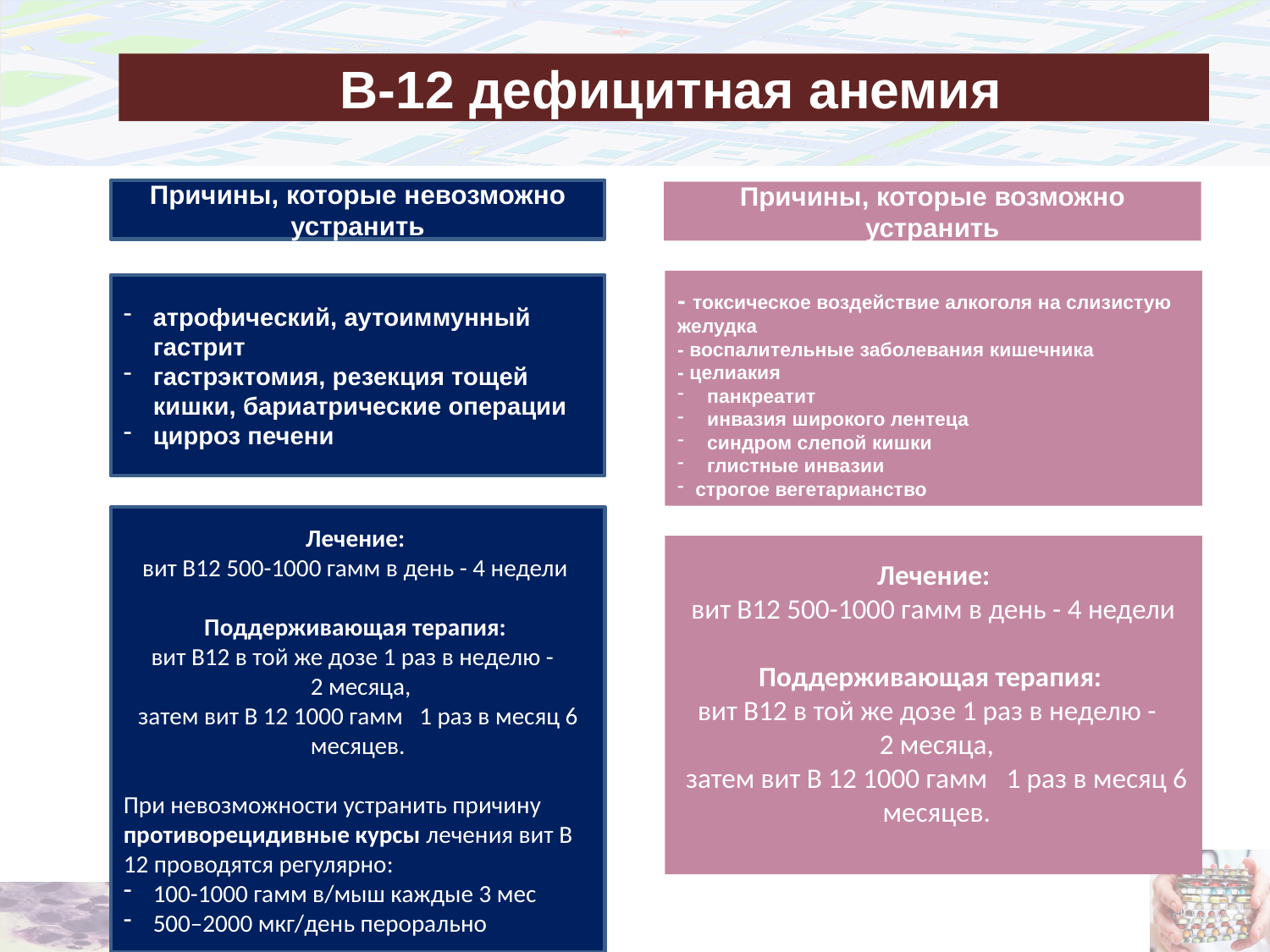

В-12 дефицитная анемия
Причины, которые невозможно устранить
Причины, которые возможно устранить

- токсическое воздействие алкоголя на слизистую желудка
- воспалительные заболевания кишечника
- целиакия
панкреатит
инвазия широкого лентеца
синдром слепой кишки
глистные инвазии
строгое вегетарианство

атрофический, аутоиммунный   гастрит
гастрэктомия, резекция тощей кишки, бариатрические операции
цирроз печени
Лечение:
вит В12 500-1000 гамм в день - 4 недели

Поддерживающая терапия:
вит В12 в той же дозе 1 раз в неделю -
 2 месяца,
 затем вит В 12 1000 гамм   1 раз в месяц 6  месяцев.

При невозможности устранить причину противорецидивные курсы лечения вит В 12 проводятся регулярно:
100-1000 гамм в/мыш каждые 3 мес
500–2000 мкг/день перорально
Лечение:
вит В12 500-1000 гамм в день - 4 недели

Поддерживающая терапия:
вит В12 в той же дозе 1 раз в неделю -
 2 месяца,
 затем вит В 12 1000 гамм   1 раз в месяц 6  месяцев.